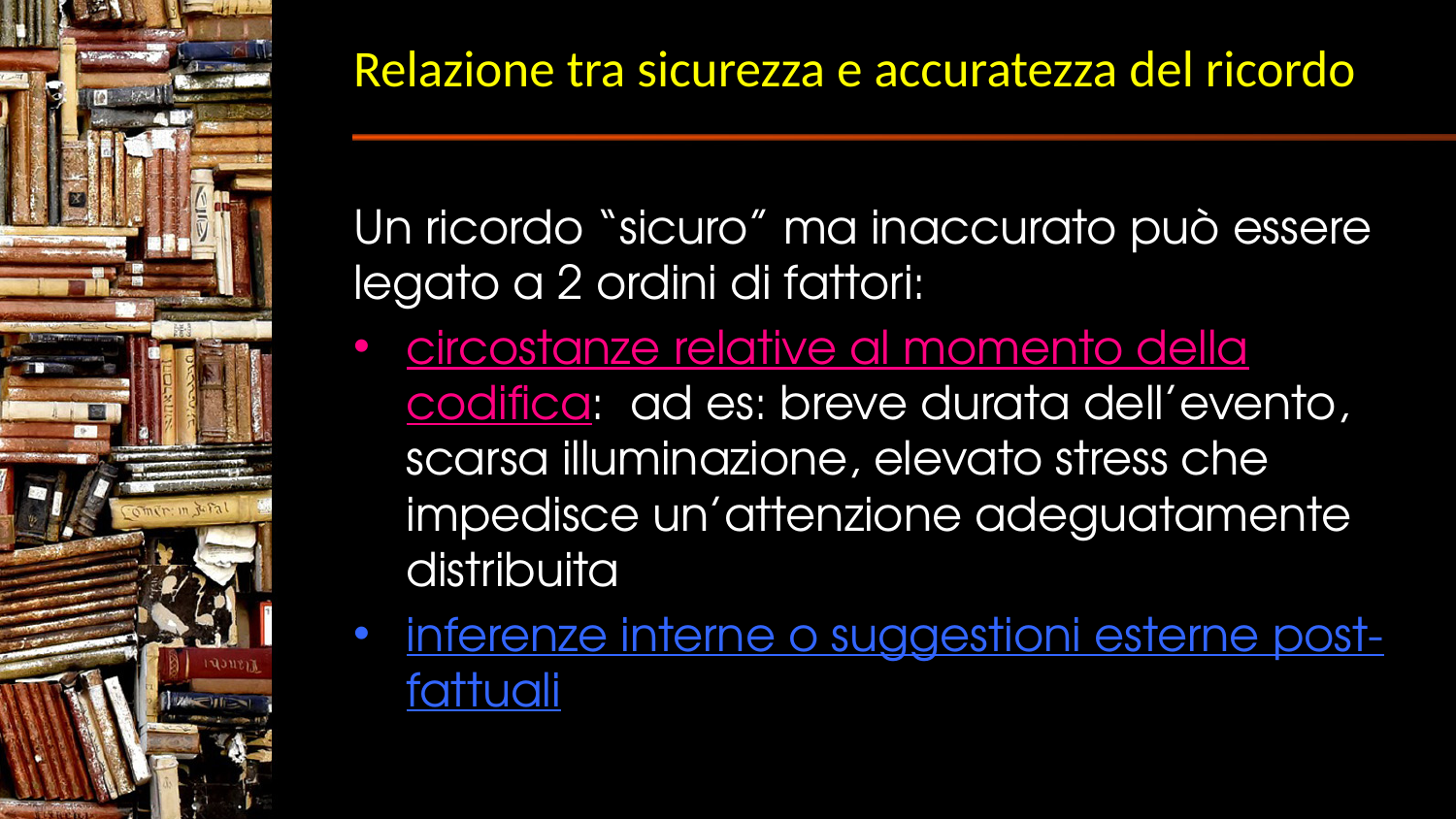

# Relazione tra sicurezza e accuratezza del ricordo
Un ricordo “sicuro” ma inaccurato può essere legato a 2 ordini di fattori:
circostanze relative al momento della codifica:  ad es: breve durata dell’evento, scarsa illuminazione, elevato stress che impedisce un’attenzione adeguatamente distribuita
inferenze interne o suggestioni esterne post-fattuali